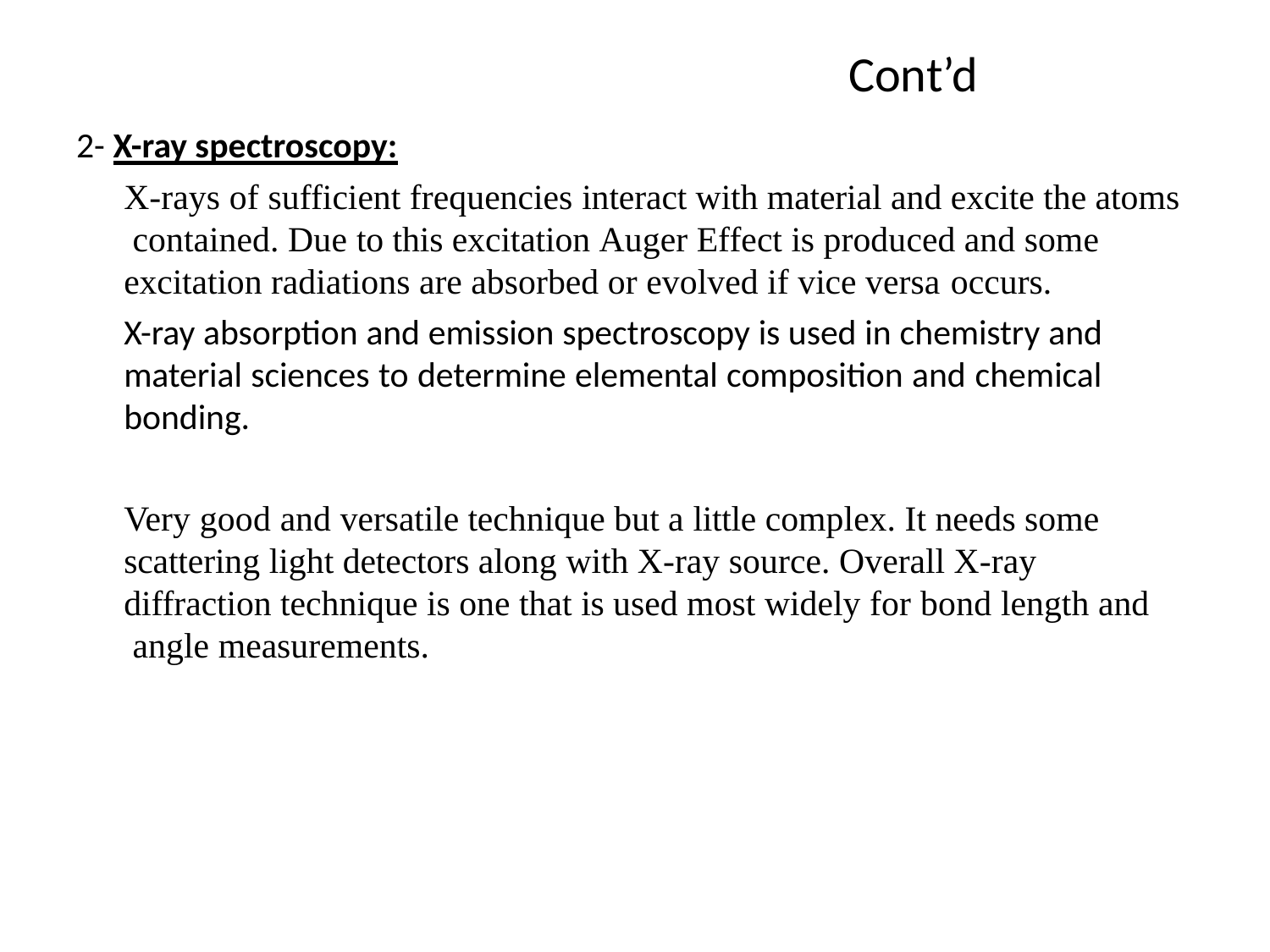

# Cont’d
2- X-ray spectroscopy:
X-rays of sufficient frequencies interact with material and excite the atoms  contained. Due to this excitation Auger Effect is produced and some  excitation radiations are absorbed or evolved if vice versa occurs.
X-ray absorption and emission spectroscopy is used in chemistry and  material sciences to determine elemental composition and chemical  bonding.

Very good and versatile technique but a little complex. It needs some  scattering light detectors along with X-ray source. Overall X-ray  diffraction technique is one that is used most widely for bond length and  angle measurements.